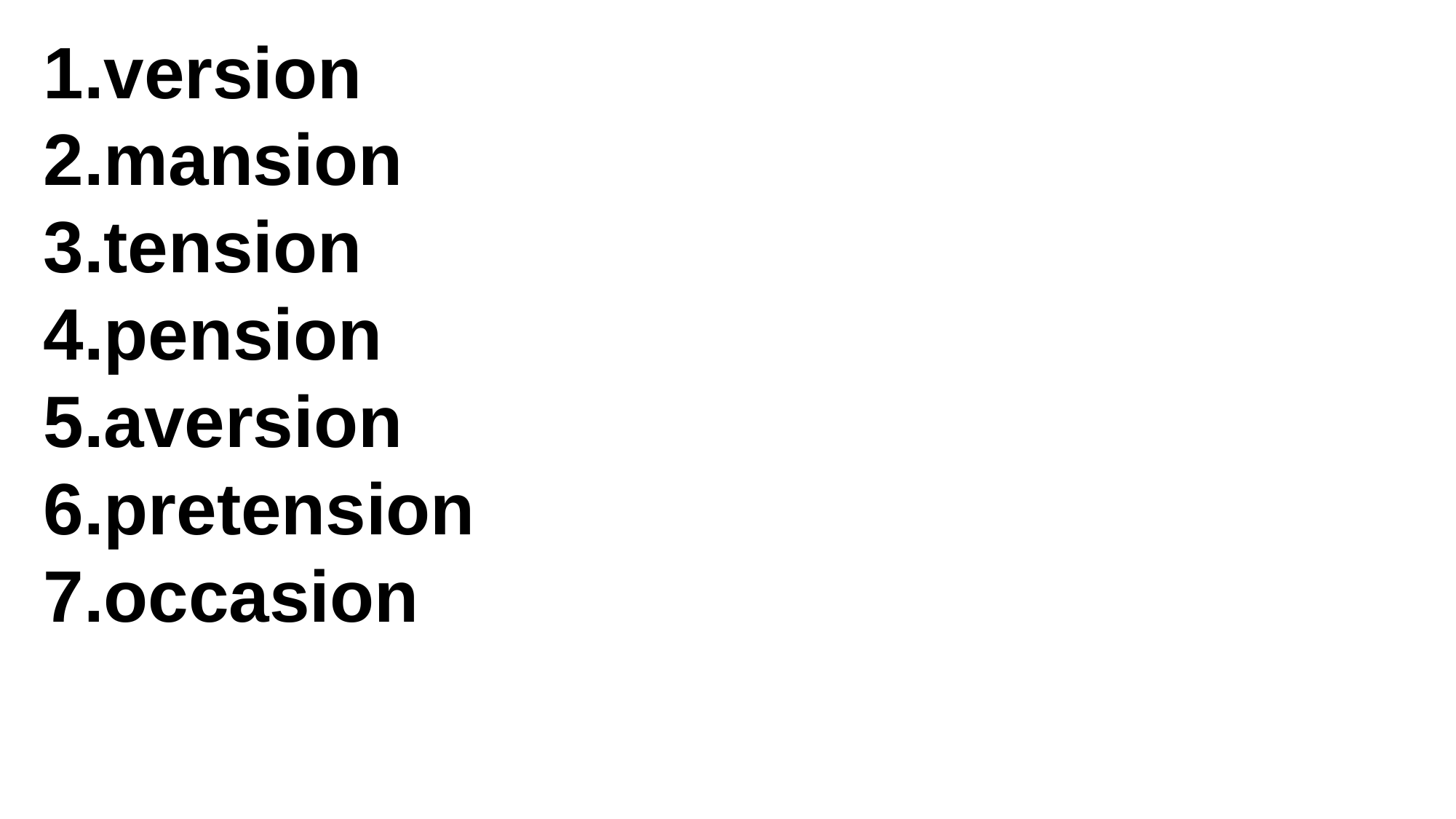

version
mansion
tension
pension
aversion
pretension
occasion